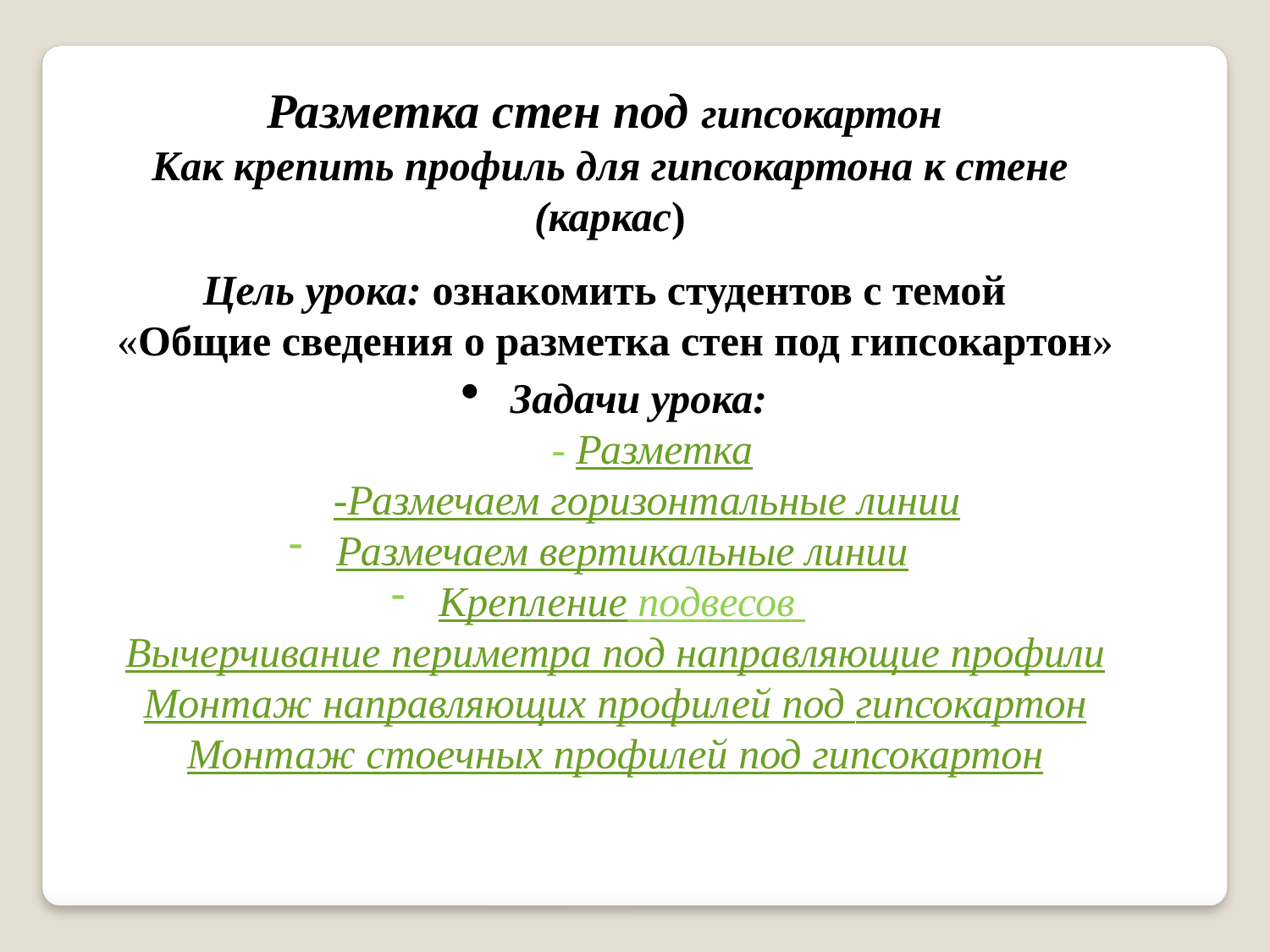

Разметка стен под гипсокартон
Как крепить профиль для гипсокартона к стене (каркас)
Цель урока: ознакомить студентов с темой
«Общие сведения о разметка стен под гипсокартон»
Задачи урока:
       - Разметка
-Размечаем горизонтальные линии
Размечаем вертикальные линии
Крепление подвесов
Вычерчивание периметра под направляющие профили
Монтаж направляющих профилей под гипсокартон
Монтаж стоечных профилей под гипсокартон